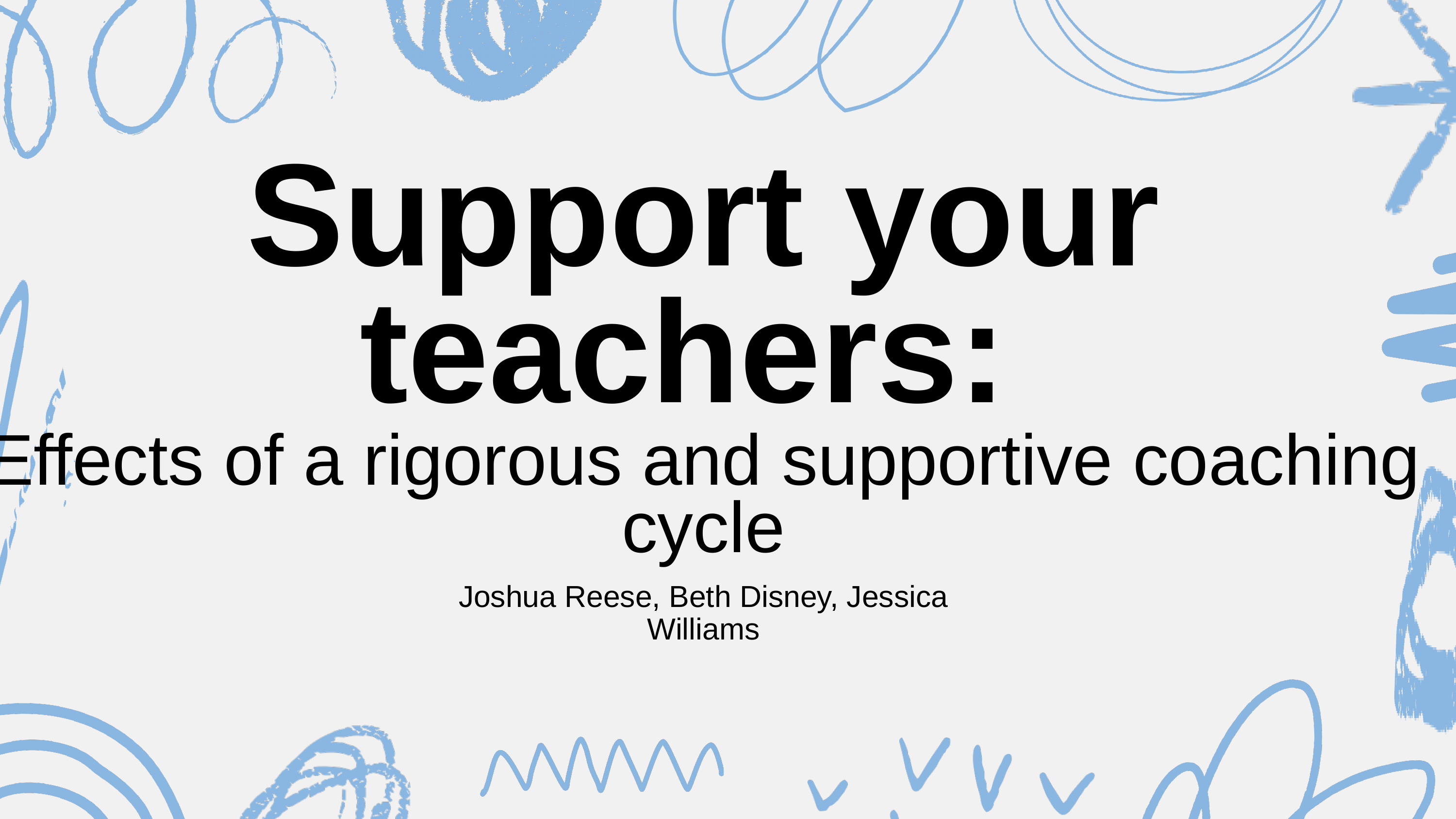

Support your teachers:
Effects of a rigorous and supportive coaching cycle

Joshua Reese, Beth Disney, Jessica Williams